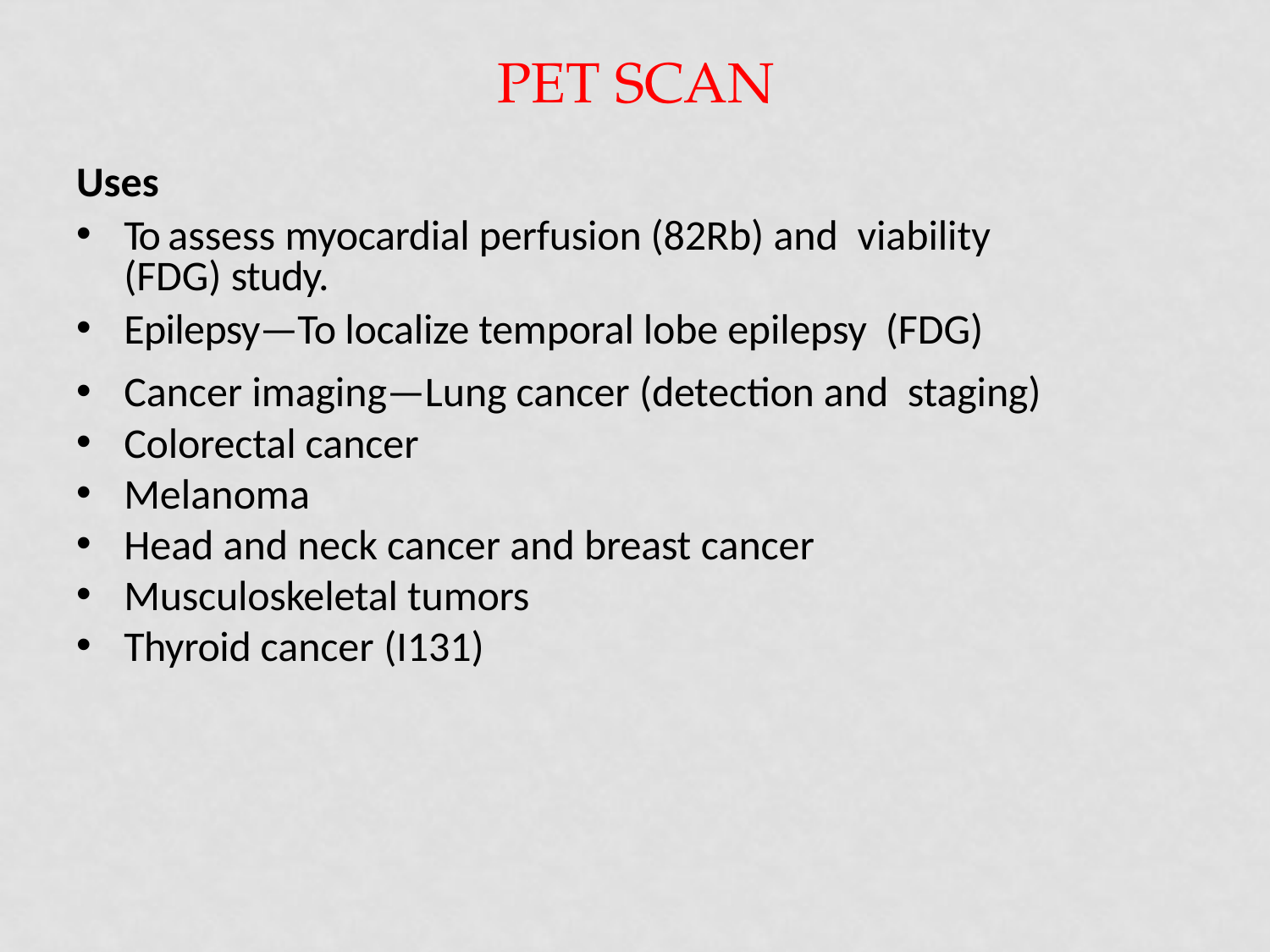

# PET scan
Uses
To assess myocardial perfusion (82Rb) and  viability (FDG) study.
Epilepsy—To localize temporal lobe epilepsy  (FDG)
Cancer imaging—Lung cancer (detection and  staging)
Colorectal cancer
Melanoma
Head and neck cancer and breast cancer
Musculoskeletal tumors
Thyroid cancer (I131)